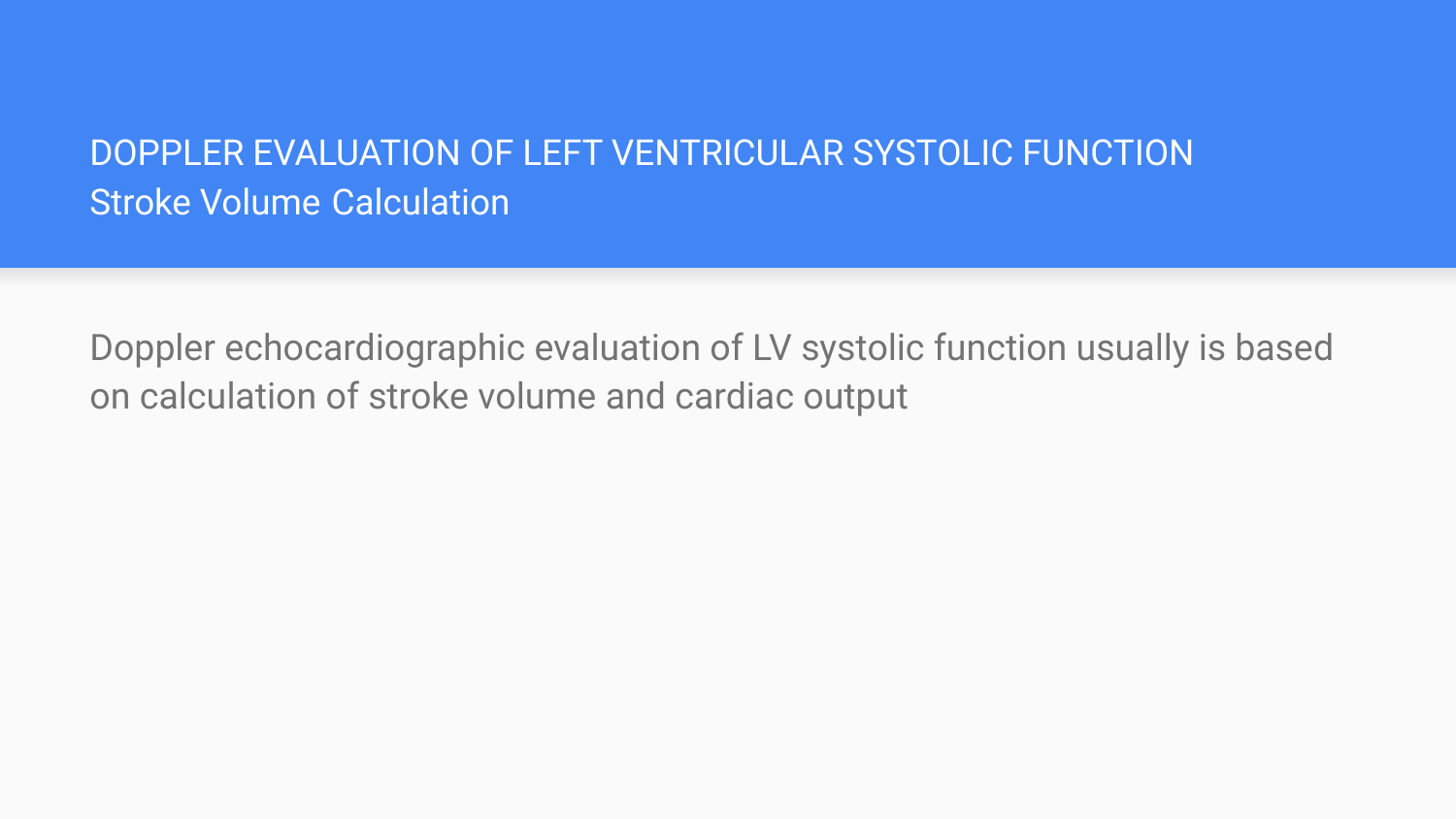

# DOPPLER EVALUATION OF LEFT VENTRICULAR SYSTOLIC FUNCTION
Stroke Volume Calculation
Doppler echocardiographic evaluation of LV systolic function usually is based on calculation of stroke volume and cardiac output